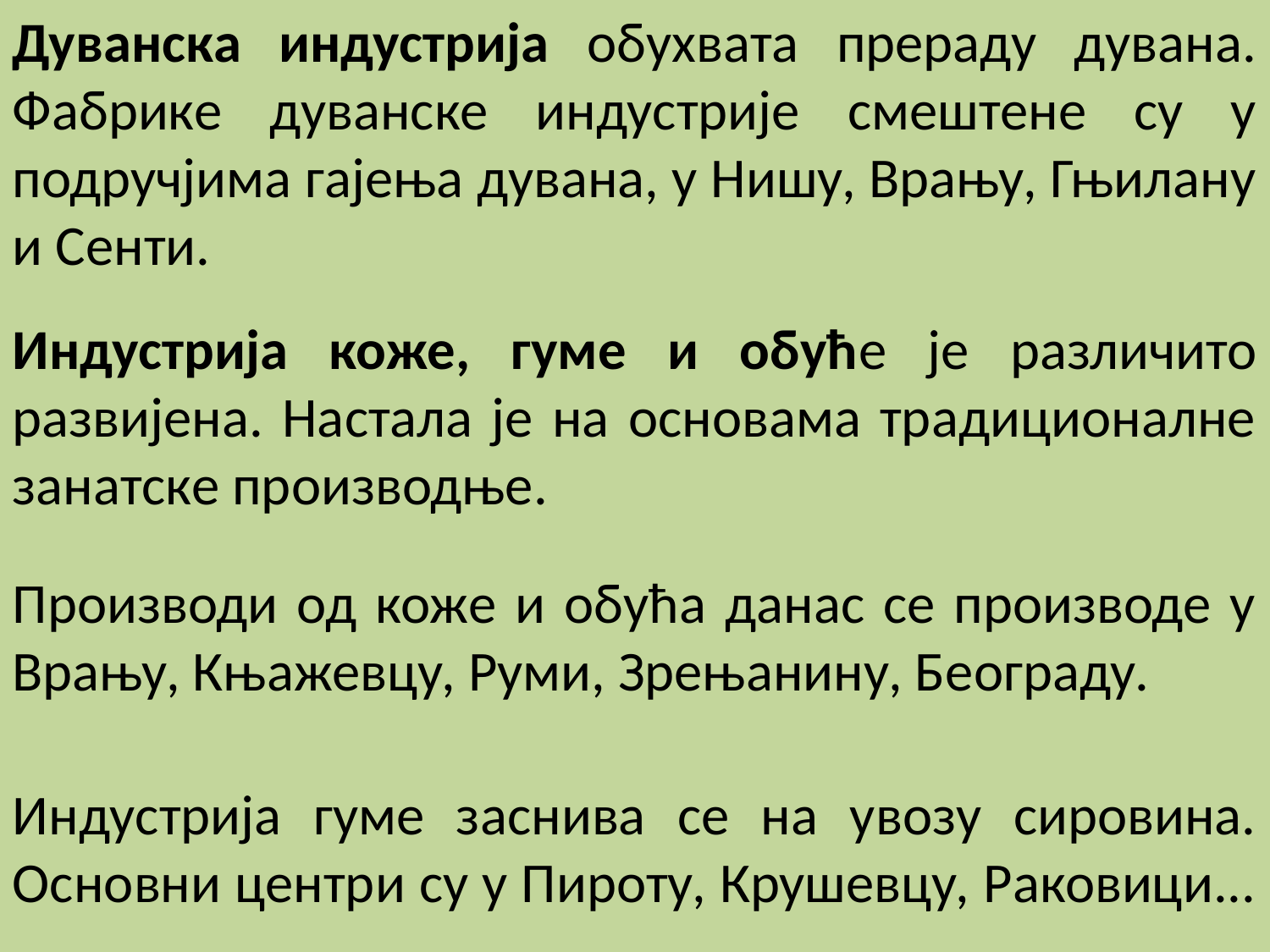

Дуванска индустрија обухвата прераду дувана. Фабрике дуванске индустрије смештене су у подручјима гајења дувана, у Нишу, Врању, Гњилану и Сенти.
Индустрија коже, гуме и обуће је различито развијена. Настала је на основама традиционалне занатске производње.
Производи од коже и обућа данас се производе у Врању, Књажевцу, Руми, Зрењанину, Београду.
Индустрија гуме заснива се на увозу сировина. Основни центри су у Пироту, Крушевцу, Раковици...